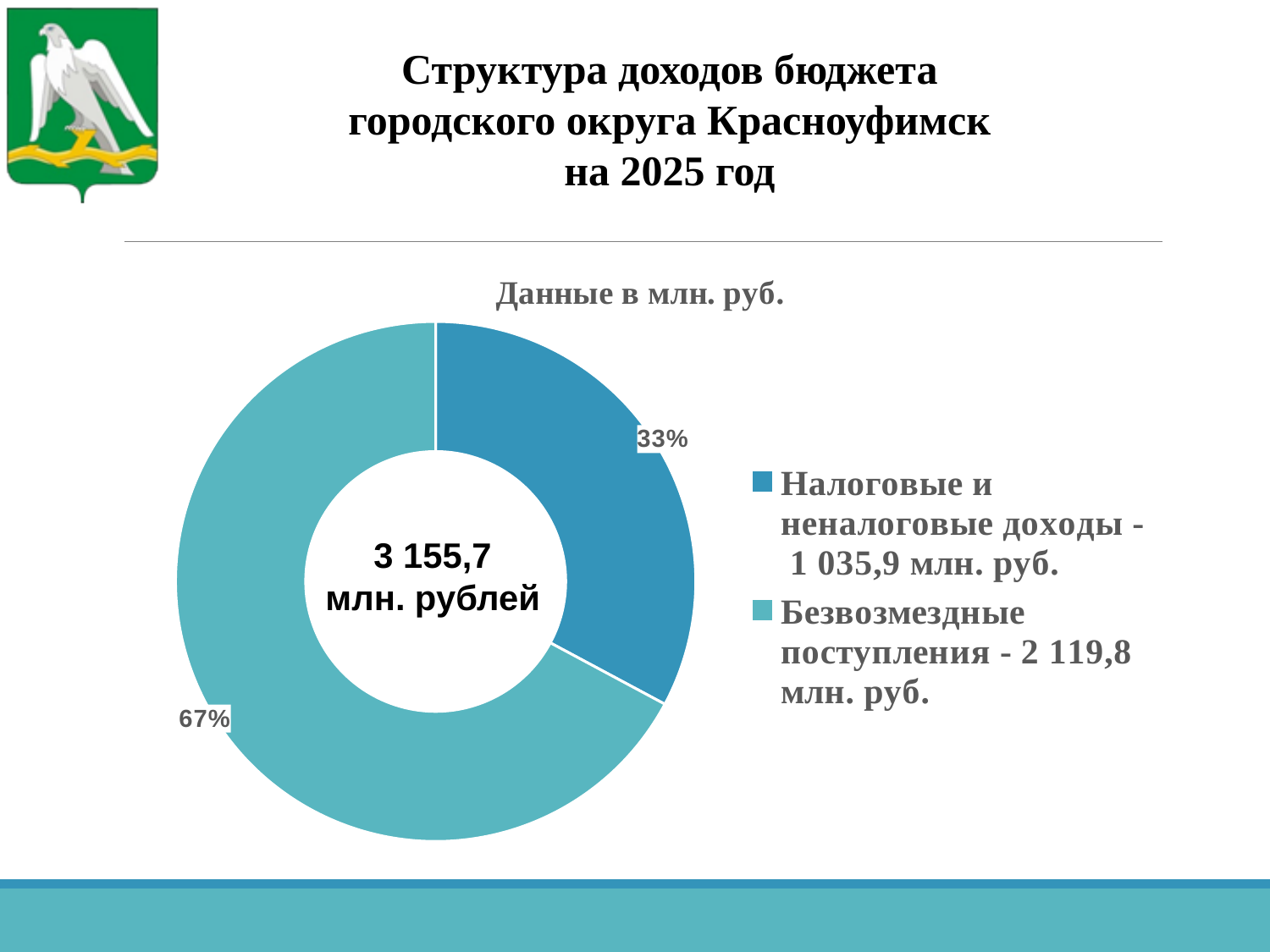

Структура доходов бюджета
городского округа Красноуфимск
на 2025 год

### Chart:

| Category | Данные в млн. руб. |
|---|---|
| Налоговые и неналоговые доходы -  1 035,9 млн. руб. | 1035.9 |
| Безвозмездные поступления - 2 119,8 млн. руб. | 2119.8 |
3 155,7
млн. рублей